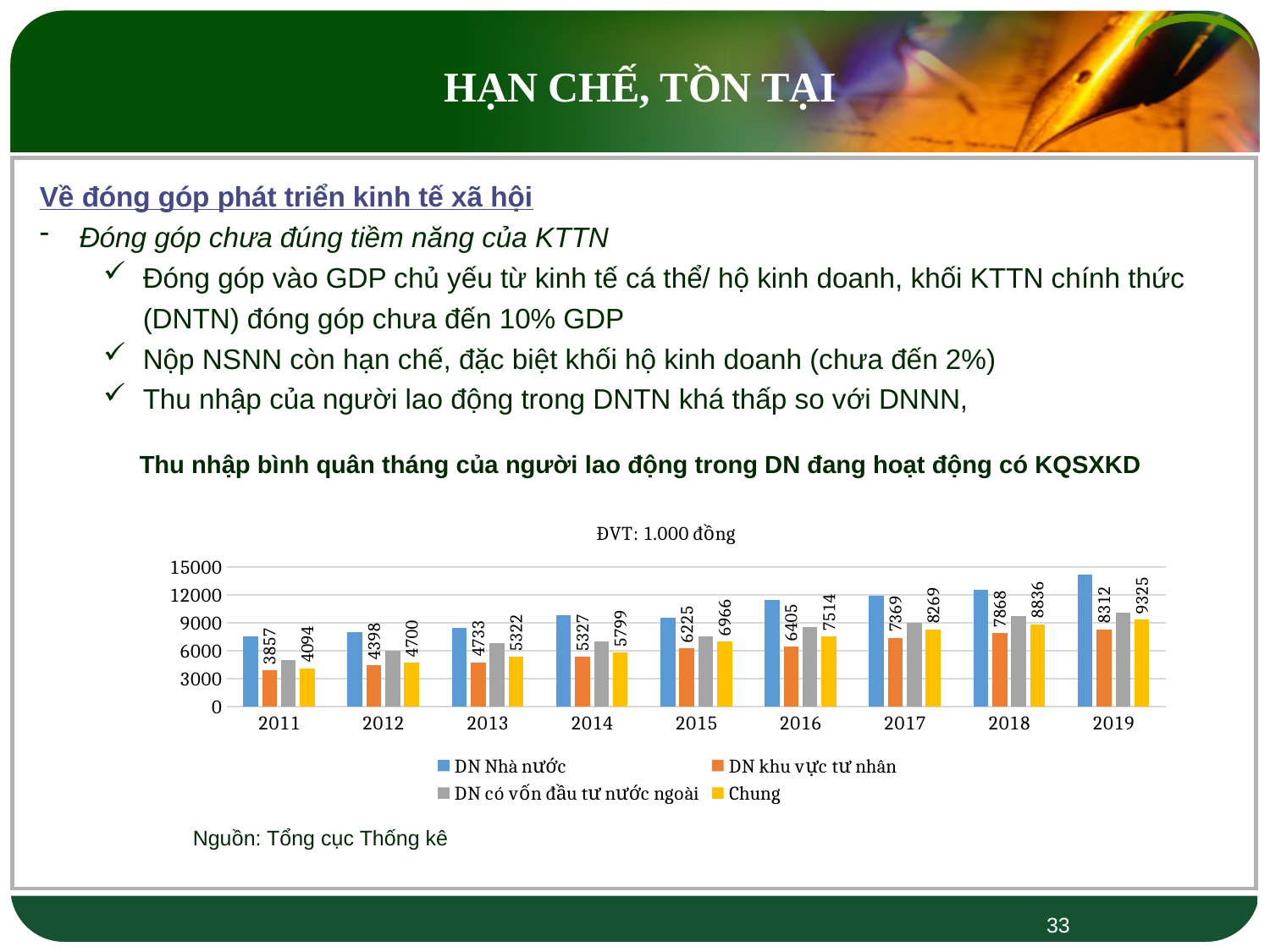

HẠN CHẾ, TỒN TẠI
Về đóng góp phát triển kinh tế xã hội
Đóng góp chưa đúng tiềm năng của KTTN
Đóng góp vào GDP chủ yếu từ kinh tế cá thể/ hộ kinh doanh, khối KTTN chính thức (DNTN) đóng góp chưa đến 10% GDP
Nộp NSNN còn hạn chế, đặc biệt khối hộ kinh doanh (chưa đến 2%)
Thu nhập của người lao động trong DNTN khá thấp so với DNNN, DN FDI
Thu nhập bình quân tháng của người lao động trong DN đang hoạt động có KQSXKD

### Chart: ĐVT: 1.000 đồng

| Category | DN Nhà nước | DN khu vực tư nhân | DN có vốn đầu tư nước ngoài | Chung |
|---|---|---|---|---|
| 2011 | 7532.0 | 3857.0 | 4994.0 | 4094.0 |
| 2012 | 8033.0 | 4398.0 | 5996.0 | 4700.0 |
| 2013 | 8432.0 | 4733.0 | 6768.0 | 5322.0 |
| 2014 | 9793.0 | 5327.0 | 6955.0 | 5799.0 |
| 2015 | 9509.0 | 6225.0 | 7502.0 | 6966.0 |
| 2016 | 11411.0 | 6405.0 | 8504.0 | 7514.0 |
| 2017 | 11887.0 | 7369.0 | 9035.0 | 8269.0 |
| 2018 | 12556.0 | 7868.0 | 9764.0 | 8836.0 |
| 2019 | 14210.0 | 8312.0 | 10066.0 | 9325.0 |
Nguồn: Tổng cục Thống kê
33